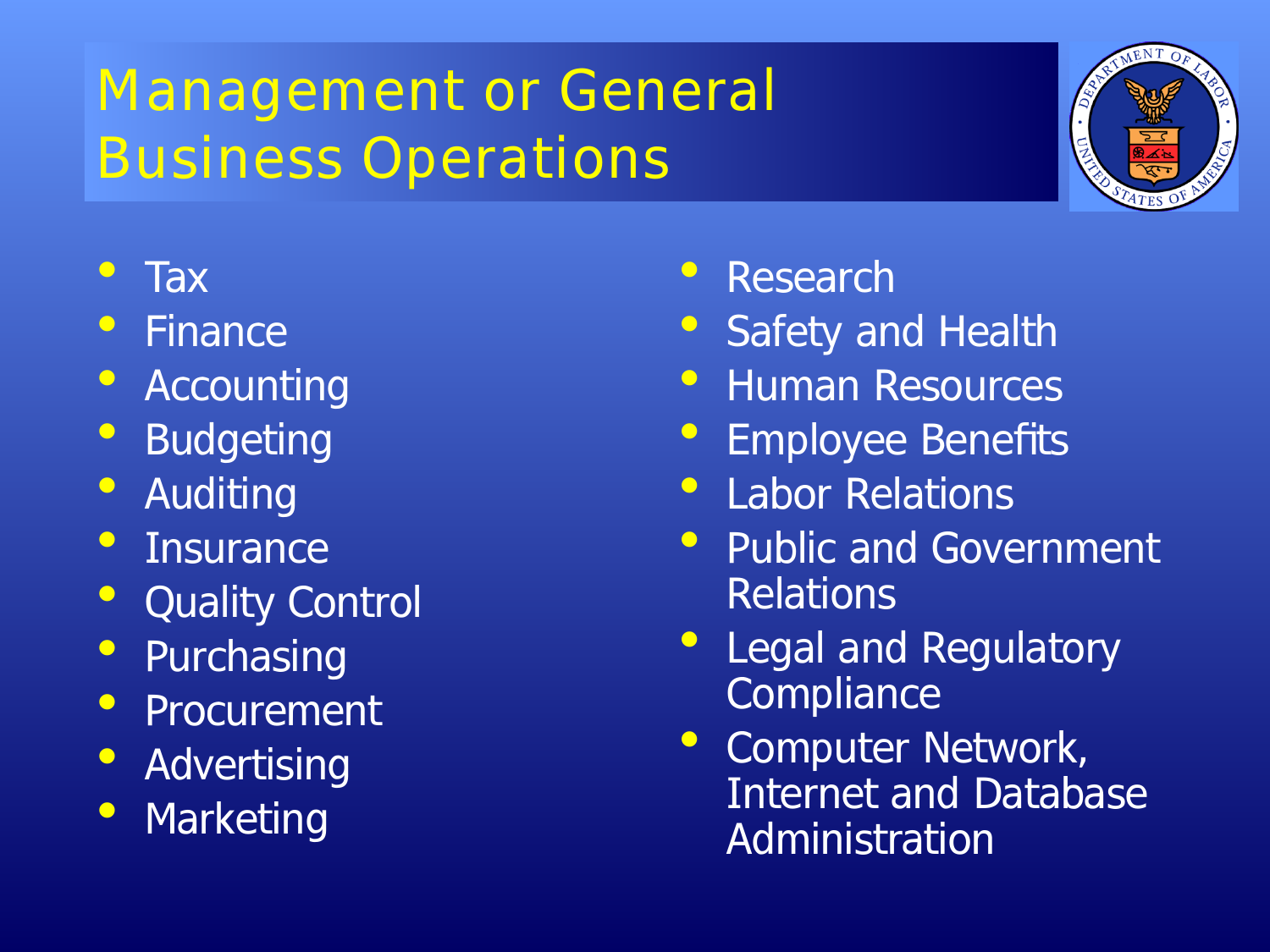

# Management or General Business Operations
Tax
Finance
Accounting
Budgeting
Auditing
Insurance
Quality Control
Purchasing
Procurement
Advertising
Marketing
Research
Safety and Health
Human Resources
Employee Benefits
Labor Relations
Public and Government Relations
Legal and Regulatory Compliance
Computer Network, Internet and Database Administration